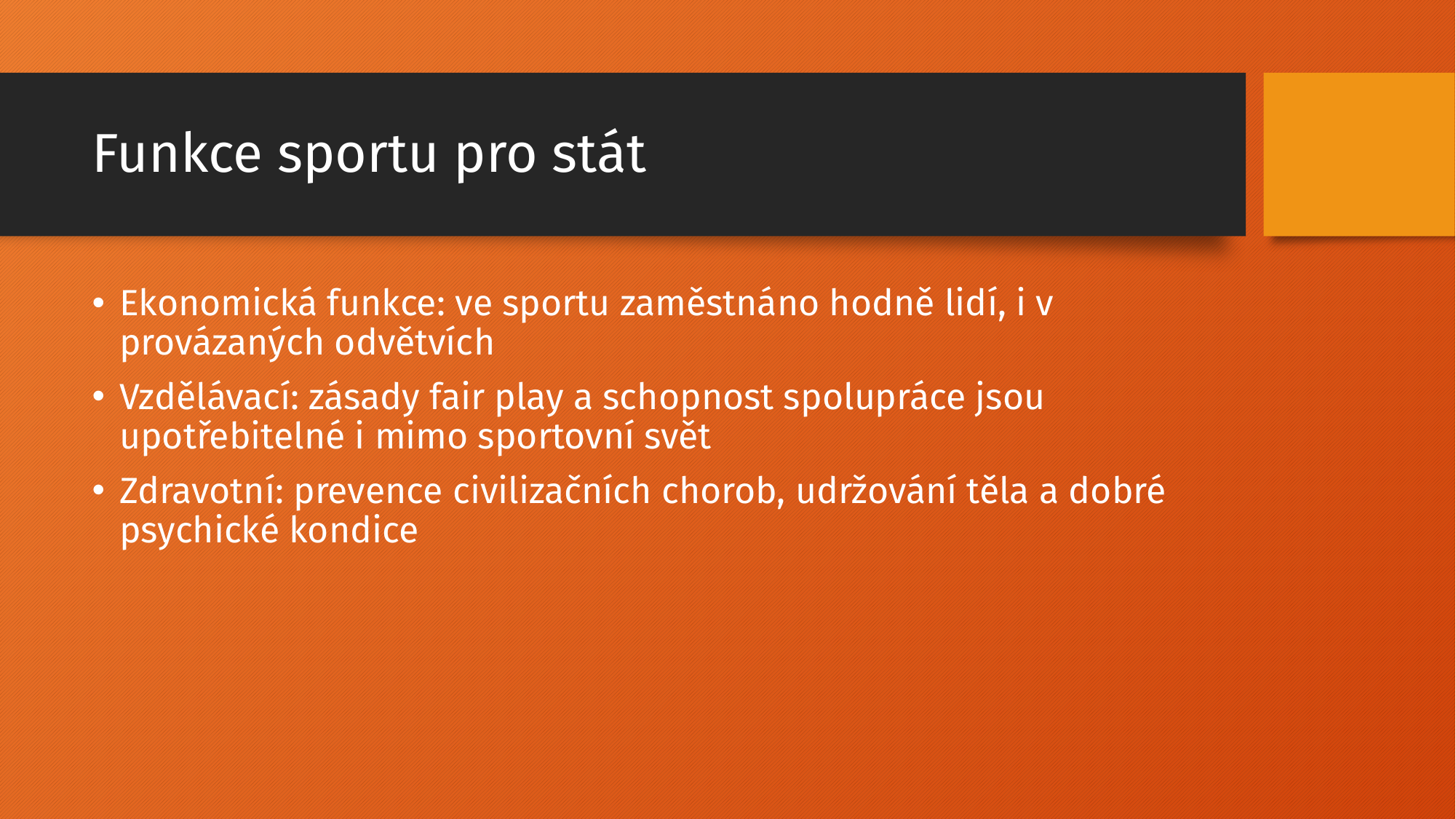

# Funkce sportu pro stát
Ekonomická funkce: ve sportu zaměstnáno hodně lidí, i v provázaných odvětvích
Vzdělávací: zásady fair play a schopnost spolupráce jsou upotřebitelné i mimo sportovní svět
Zdravotní: prevence civilizačních chorob, udržování těla a dobré psychické kondice